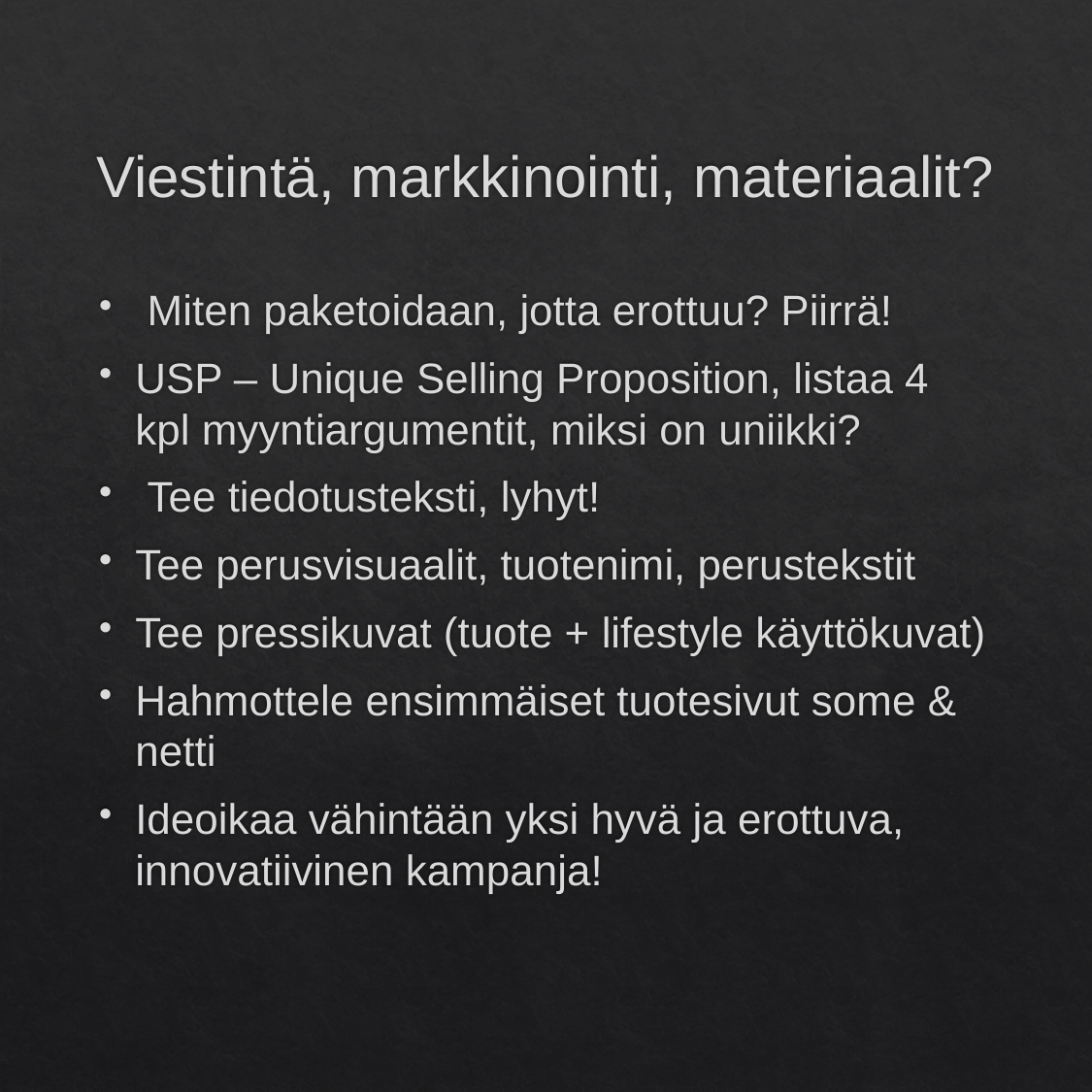

# Viestintä, markkinointi, materiaalit?
 Miten paketoidaan, jotta erottuu? Piirrä!
USP – Unique Selling Proposition, listaa 4 kpl myyntiargumentit, miksi on uniikki?
 Tee tiedotusteksti, lyhyt!
Tee perusvisuaalit, tuotenimi, perustekstit
Tee pressikuvat (tuote + lifestyle käyttökuvat)
Hahmottele ensimmäiset tuotesivut some & netti
Ideoikaa vähintään yksi hyvä ja erottuva, innovatiivinen kampanja!